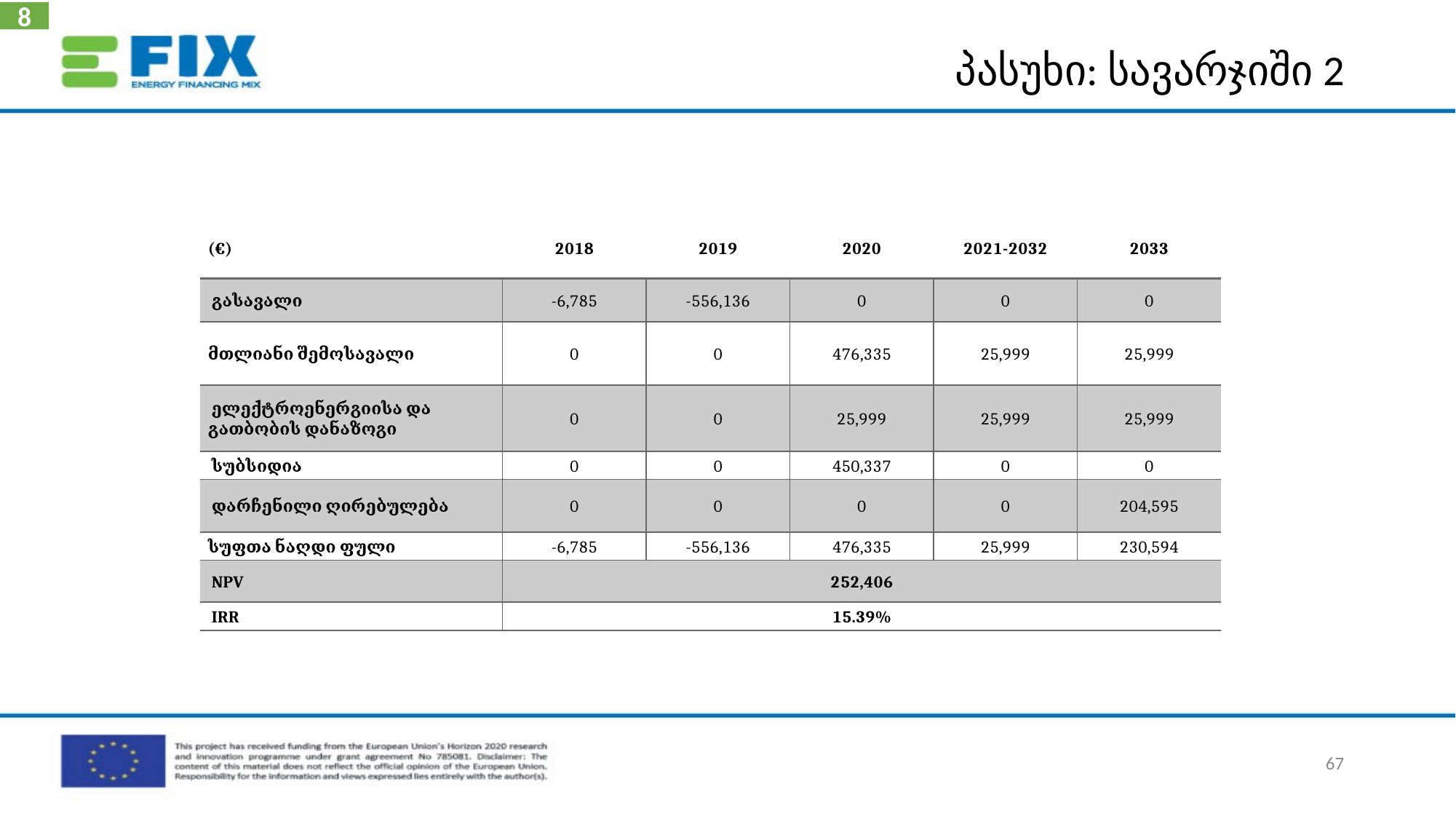

8
# პასუხი: სავარჯიში 2
| (€) | 2018 | 2019 | 2020 | 2021-2032 | 2033 |
| --- | --- | --- | --- | --- | --- |
| გასავალი | -6,785 | -556,136 | 0 | 0 | 0 |
| მთლიანი შემოსავალი | 0 | 0 | 476,335 | 25,999 | 25,999 |
| ელექტროენერგიისა და გათბობის დანაზოგი | 0 | 0 | 25,999 | 25,999 | 25,999 |
| სუბსიდია | 0 | 0 | 450,337 | 0 | 0 |
| დარჩენილი ღირებულება | 0 | 0 | 0 | 0 | 204,595 |
| სუფთა ნაღდი ფული | -6,785 | -556,136 | 476,335 | 25,999 | 230,594 |
| NPV | 252,406 |  |  |  |  |
| IRR | 15.39% |  |  |  |  |
67